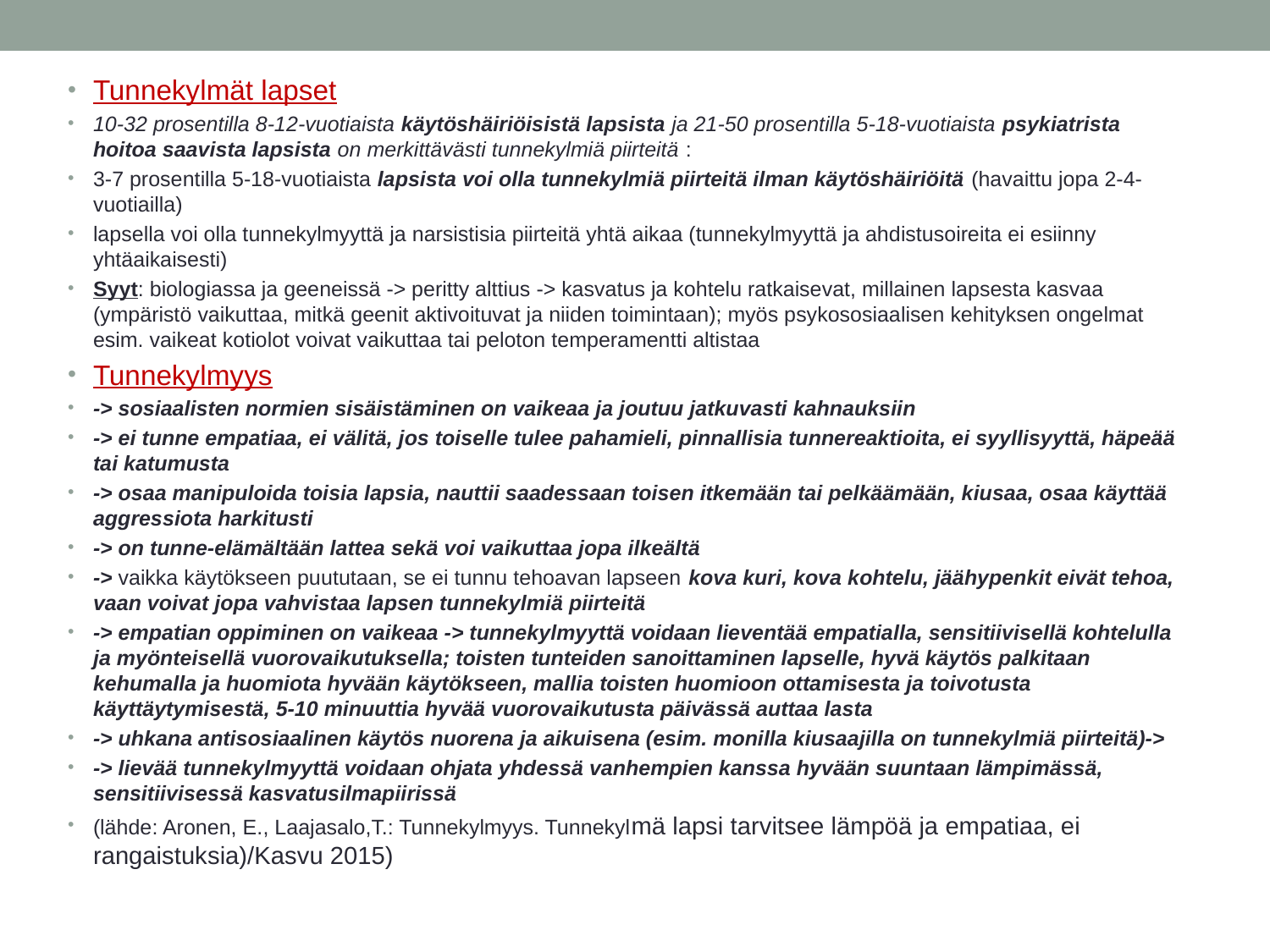

#
Tunnekylmät lapset
10-32 prosentilla 8-12-vuotiaista käytöshäiriöisistä lapsista ja 21-50 prosentilla 5-18-vuotiaista psykiatrista hoitoa saavista lapsista on merkittävästi tunnekylmiä piirteitä :
3-7 prosentilla 5-18-vuotiaista lapsista voi olla tunnekylmiä piirteitä ilman käytöshäiriöitä (havaittu jopa 2-4-vuotiailla)
lapsella voi olla tunnekylmyyttä ja narsistisia piirteitä yhtä aikaa (tunnekylmyyttä ja ahdistusoireita ei esiinny yhtäaikaisesti)
Syyt: biologiassa ja geeneissä -> peritty alttius -> kasvatus ja kohtelu ratkaisevat, millainen lapsesta kasvaa (ympäristö vaikuttaa, mitkä geenit aktivoituvat ja niiden toimintaan); myös psykososiaalisen kehityksen ongelmat esim. vaikeat kotiolot voivat vaikuttaa tai peloton temperamentti altistaa
Tunnekylmyys
-> sosiaalisten normien sisäistäminen on vaikeaa ja joutuu jatkuvasti kahnauksiin
-> ei tunne empatiaa, ei välitä, jos toiselle tulee pahamieli, pinnallisia tunnereaktioita, ei syyllisyyttä, häpeää tai katumusta
-> osaa manipuloida toisia lapsia, nauttii saadessaan toisen itkemään tai pelkäämään, kiusaa, osaa käyttää aggressiota harkitusti
-> on tunne-elämältään lattea sekä voi vaikuttaa jopa ilkeältä
-> vaikka käytökseen puututaan, se ei tunnu tehoavan lapseen kova kuri, kova kohtelu, jäähypenkit eivät tehoa, vaan voivat jopa vahvistaa lapsen tunnekylmiä piirteitä
-> empatian oppiminen on vaikeaa -> tunnekylmyyttä voidaan lieventää empatialla, sensitiivisellä kohtelulla ja myönteisellä vuorovaikutuksella; toisten tunteiden sanoittaminen lapselle, hyvä käytös palkitaan kehumalla ja huomiota hyvään käytökseen, mallia toisten huomioon ottamisesta ja toivotusta käyttäytymisestä, 5-10 minuuttia hyvää vuorovaikutusta päivässä auttaa lasta
-> uhkana antisosiaalinen käytös nuorena ja aikuisena (esim. monilla kiusaajilla on tunnekylmiä piirteitä)->
-> lievää tunnekylmyyttä voidaan ohjata yhdessä vanhempien kanssa hyvään suuntaan lämpimässä, sensitiivisessä kasvatusilmapiirissä
(lähde: Aronen, E., Laajasalo,T.: Tunnekylmyys. Tunnekylmä lapsi tarvitsee lämpöä ja empatiaa, ei rangaistuksia)/Kasvu 2015)